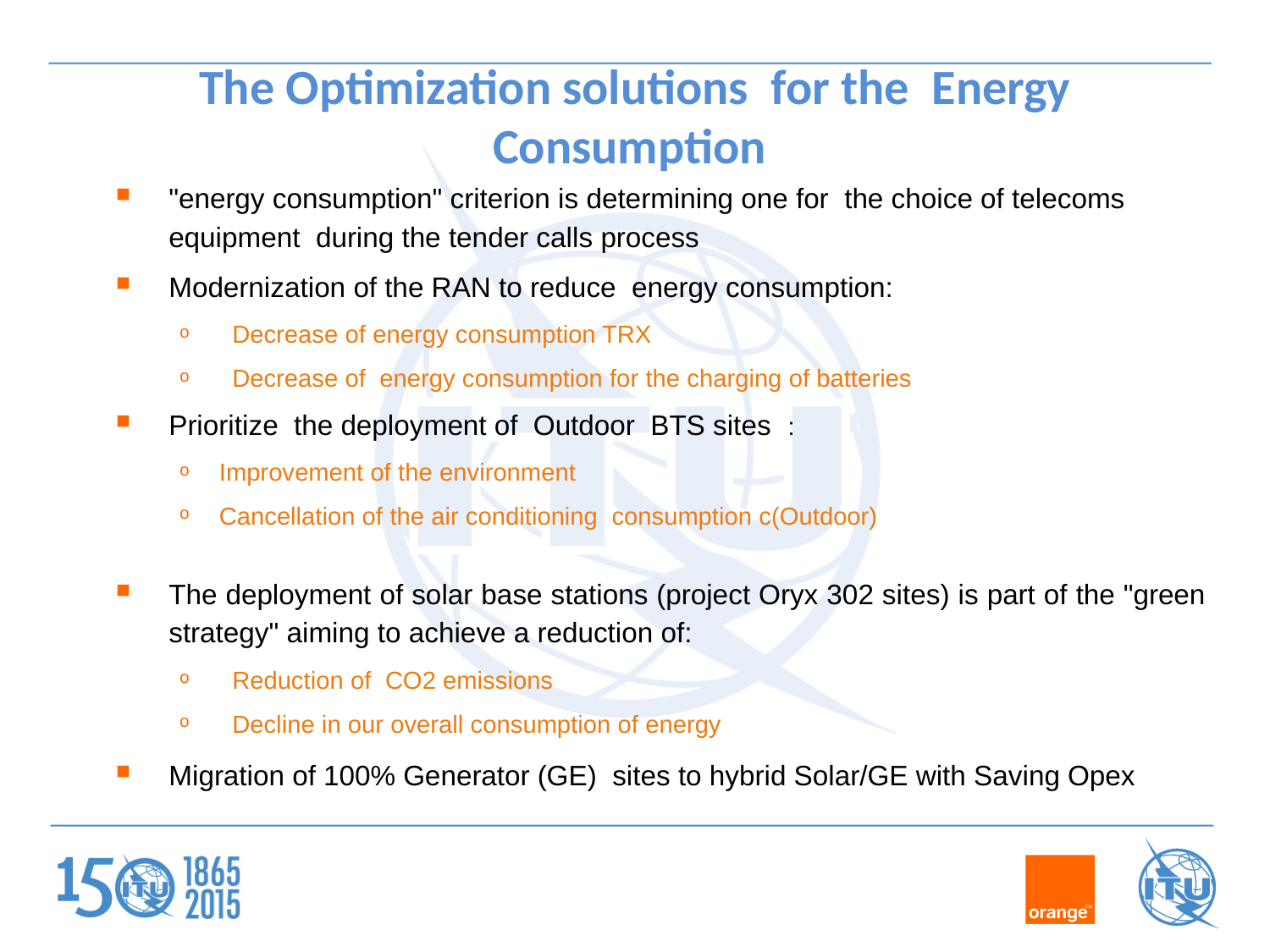

# The Optimization solutions  for the  Energy Consumption
"energy consumption" criterion is determining one for  the choice of telecoms equipment  during the tender calls process
Modernization of the RAN to reduce  energy consumption:
Decrease of energy consumption TRX
Decrease of  energy consumption for the charging of batteries
Prioritize  the deployment of  Outdoor  BTS sites  :
Improvement of the environment
Cancellation of the air conditioning  consumption c(Outdoor)

The deployment of solar base stations (project Oryx 302 sites) is part of the "green strategy" aiming to achieve a reduction of:
Reduction of  CO2 emissions
Decline in our overall consumption of energy

Migration of 100% Generator (GE)  sites to hybrid Solar/GE with Saving Opex